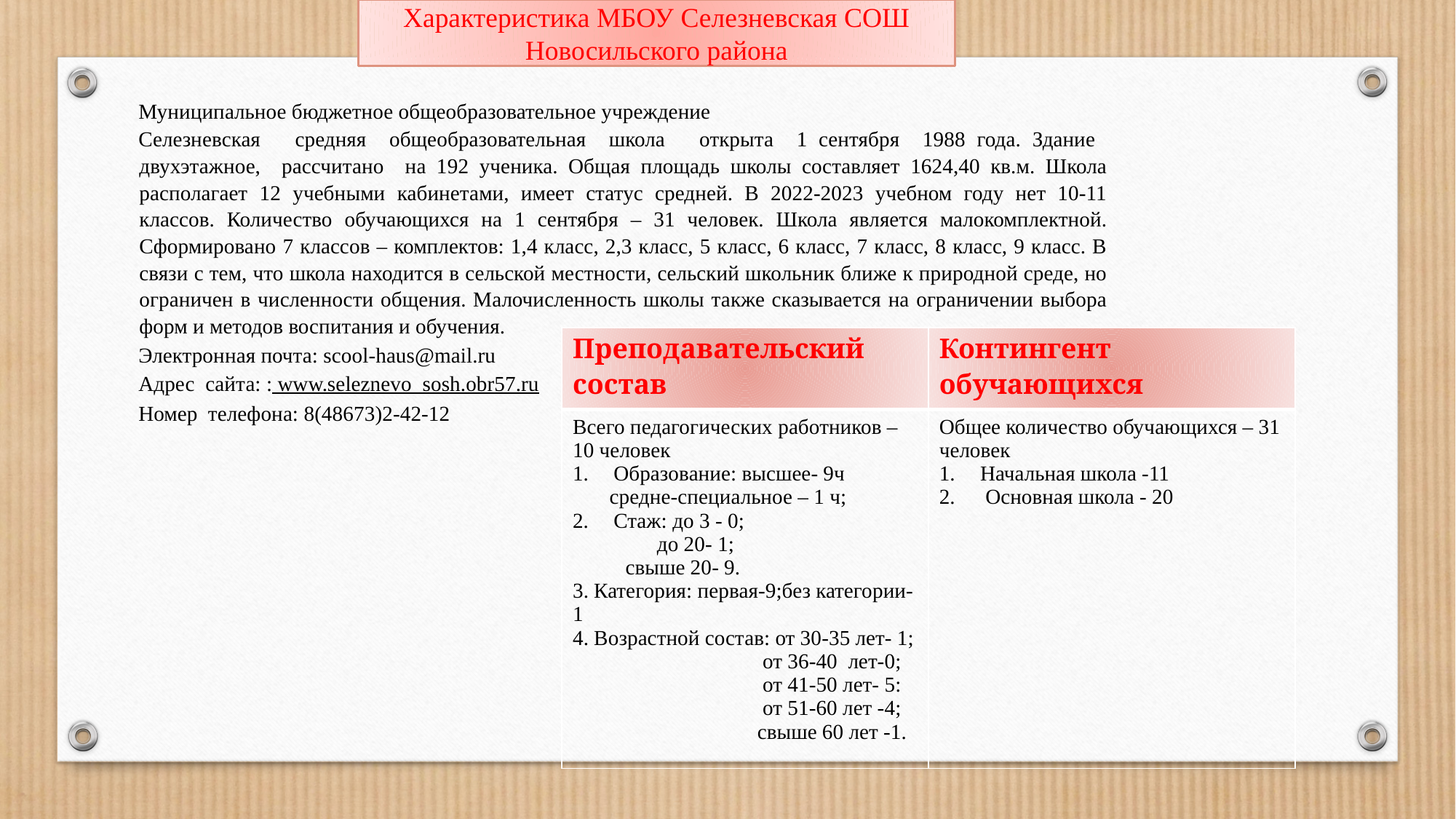

Характеристика МБОУ Селезневская СОШ Новосильского района
Муниципальное бюджетное общеобразовательное учреждение
Селезневская   средняя  общеобразовательная  школа   открыта  1 сентября  1988 года. Здание  двухэтажное,  рассчитано  на 192 ученика. Общая площадь школы составляет 1624,40 кв.м. Школа располагает 12 учебными кабинетами, имеет статус средней. В 2022-2023 учебном году нет 10-11 классов. Количество обучающихся на 1 сентября – 31 человек. Школа является малокомплектной. Сформировано 7 классов – комплектов: 1,4 класс, 2,3 класс, 5 класс, 6 класс, 7 класс, 8 класс, 9 класс. В связи с тем, что школа находится в сельской местности, сельский школьник ближе к природной среде, но ограничен в численности общения. Малочисленность школы также сказывается на ограничении выбора форм и методов воспитания и обучения.
Электронная почта: scool-haus@mail.ru
Адрес  сайта: : www.seleznevo_sosh.obr57.ru
Номер  телефона: 8(48673)2-42-12
| Преподавательский состав | Контингент обучающихся |
| --- | --- |
| Всего педагогических работников – 10 человек Образование: высшее- 9ч средне-специальное – 1 ч; Стаж: до 3 - 0; до 20- 1; свыше 20- 9. 3. Категория: первая-9;без категории-1 4. Возрастной состав: от 30-35 лет- 1; от 36-40 лет-0; от 41-50 лет- 5: от 51-60 лет -4; свыше 60 лет -1. | Общее количество обучающихся – 31 человек Начальная школа -11 Основная школа - 20 |